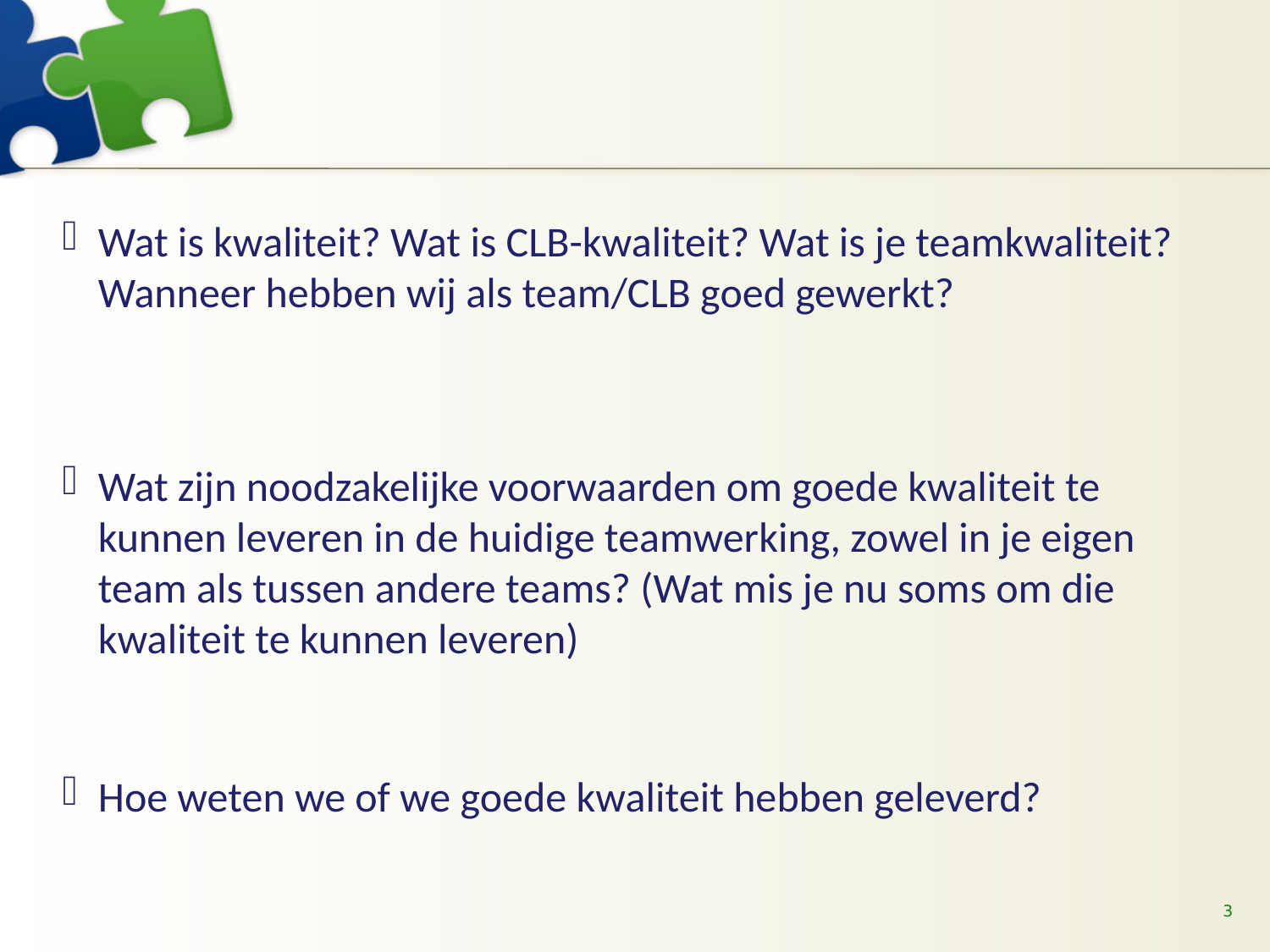

#
Wat is kwaliteit? Wat is CLB-kwaliteit? Wat is je teamkwaliteit? Wanneer hebben wij als team/CLB goed gewerkt?

Wat zijn noodzakelijke voorwaarden om goede kwaliteit te kunnen leveren in de huidige teamwerking, zowel in je eigen team als tussen andere teams? (Wat mis je nu soms om die kwaliteit te kunnen leveren)

Hoe weten we of we goede kwaliteit hebben geleverd?

3